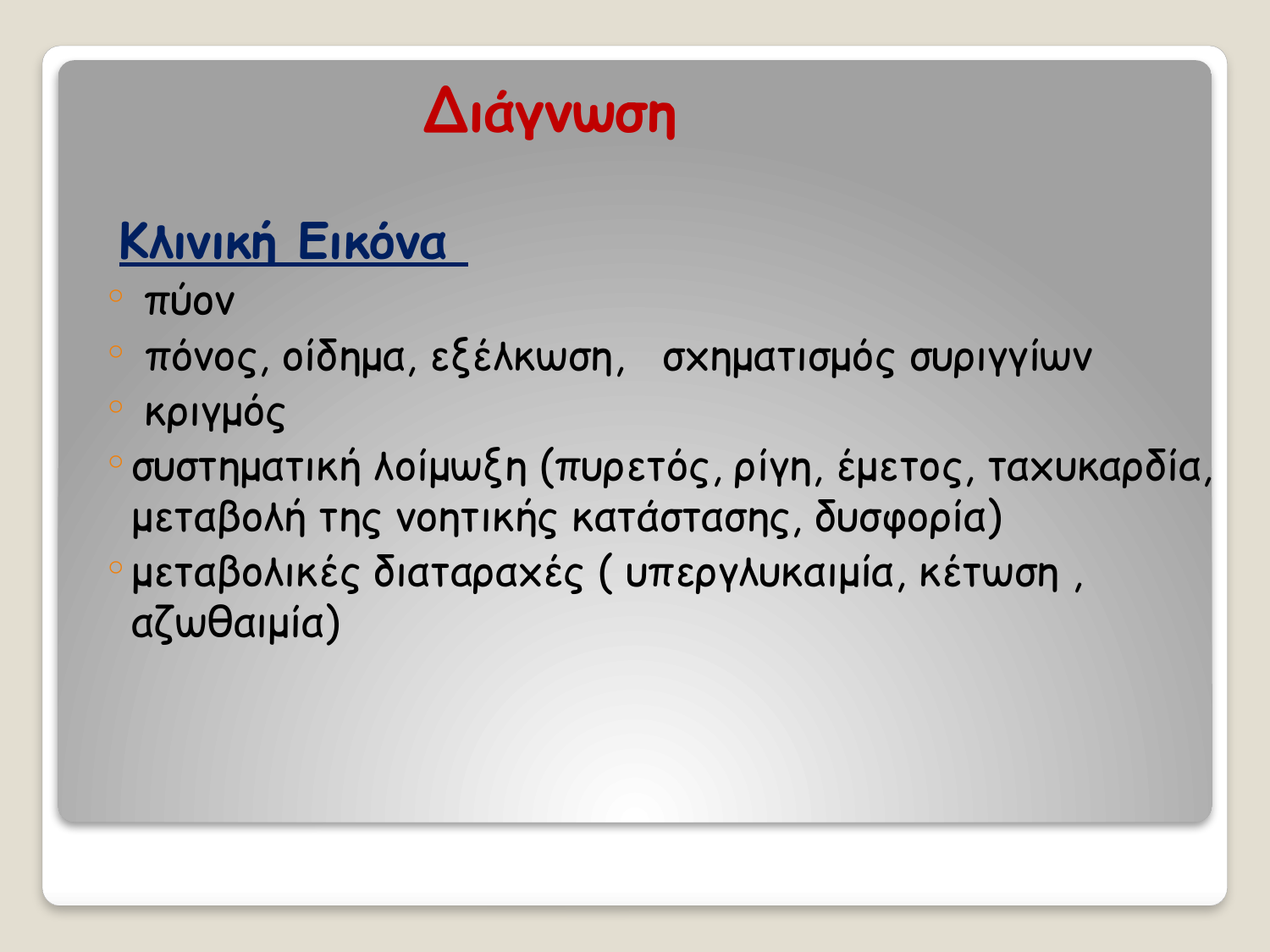

# Διάγνωση
   Κλινική Εικόνα
 πύον
 πόνος, οίδημα, εξέλκωση,   σχηματισμός συριγγίων
 κριγμός
συστηματική λοίμωξη (πυρετός, ρίγη, έμετος, ταχυκαρδία, μεταβολή της νοητικής κατάστασης, δυσφορία)
μεταβολικές διαταραχές ( υπεργλυκαιμία, κέτωση ,  αζωθαιμία)